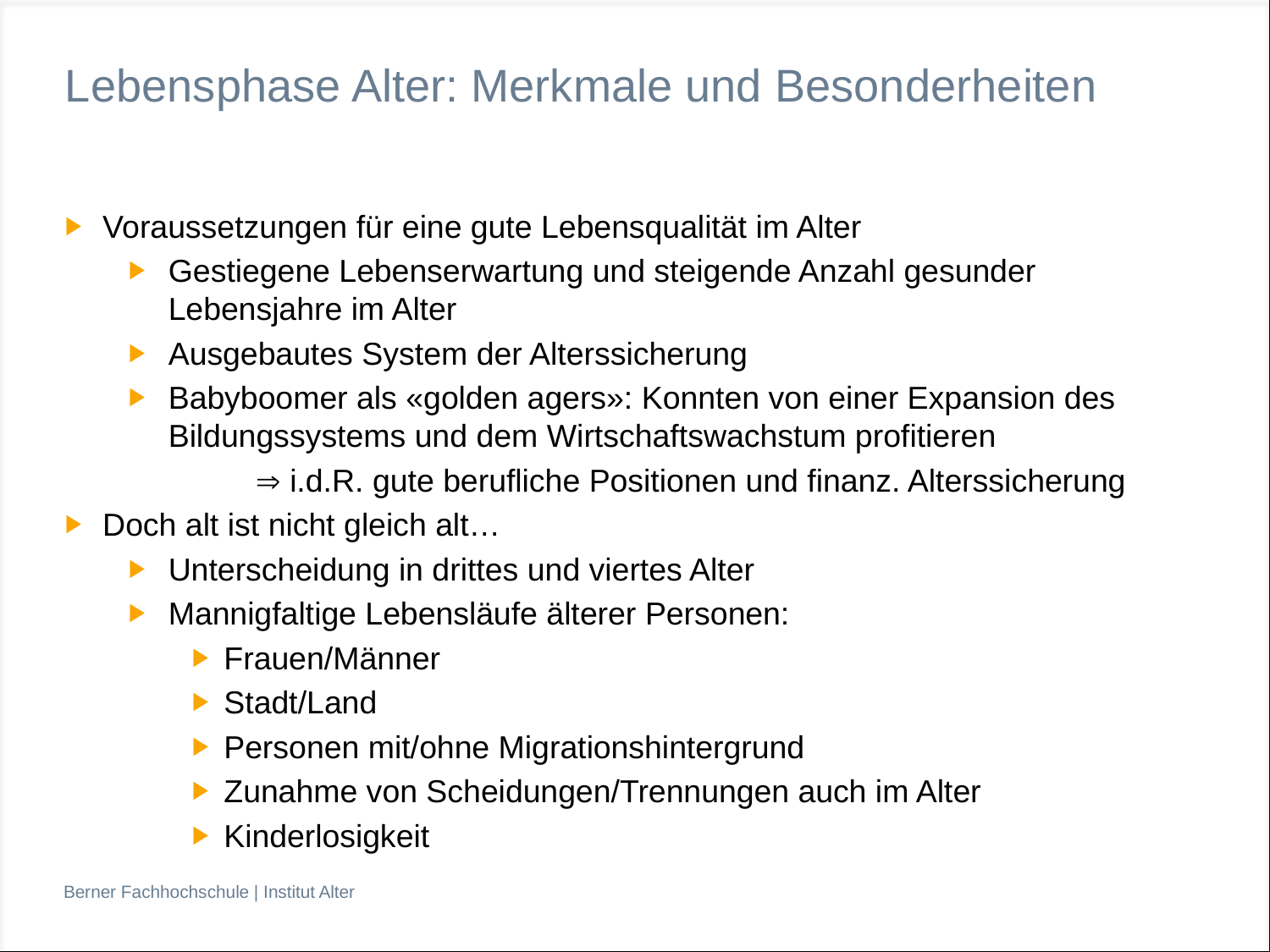

# Lebensphase Alter: Merkmale und Besonderheiten
Voraussetzungen für eine gute Lebensqualität im Alter
Gestiegene Lebenserwartung und steigende Anzahl gesunder Lebensjahre im Alter
Ausgebautes System der Alterssicherung
Babyboomer als «golden agers»: Konnten von einer Expansion des Bildungssystems und dem Wirtschaftswachstum profitieren
	⇒ i.d.R. gute berufliche Positionen und finanz. Alterssicherung
Doch alt ist nicht gleich alt…
Unterscheidung in drittes und viertes Alter
Mannigfaltige Lebensläufe älterer Personen:
Frauen/Männer
Stadt/Land
Personen mit/ohne Migrationshintergrund
Zunahme von Scheidungen/Trennungen auch im Alter
Kinderlosigkeit